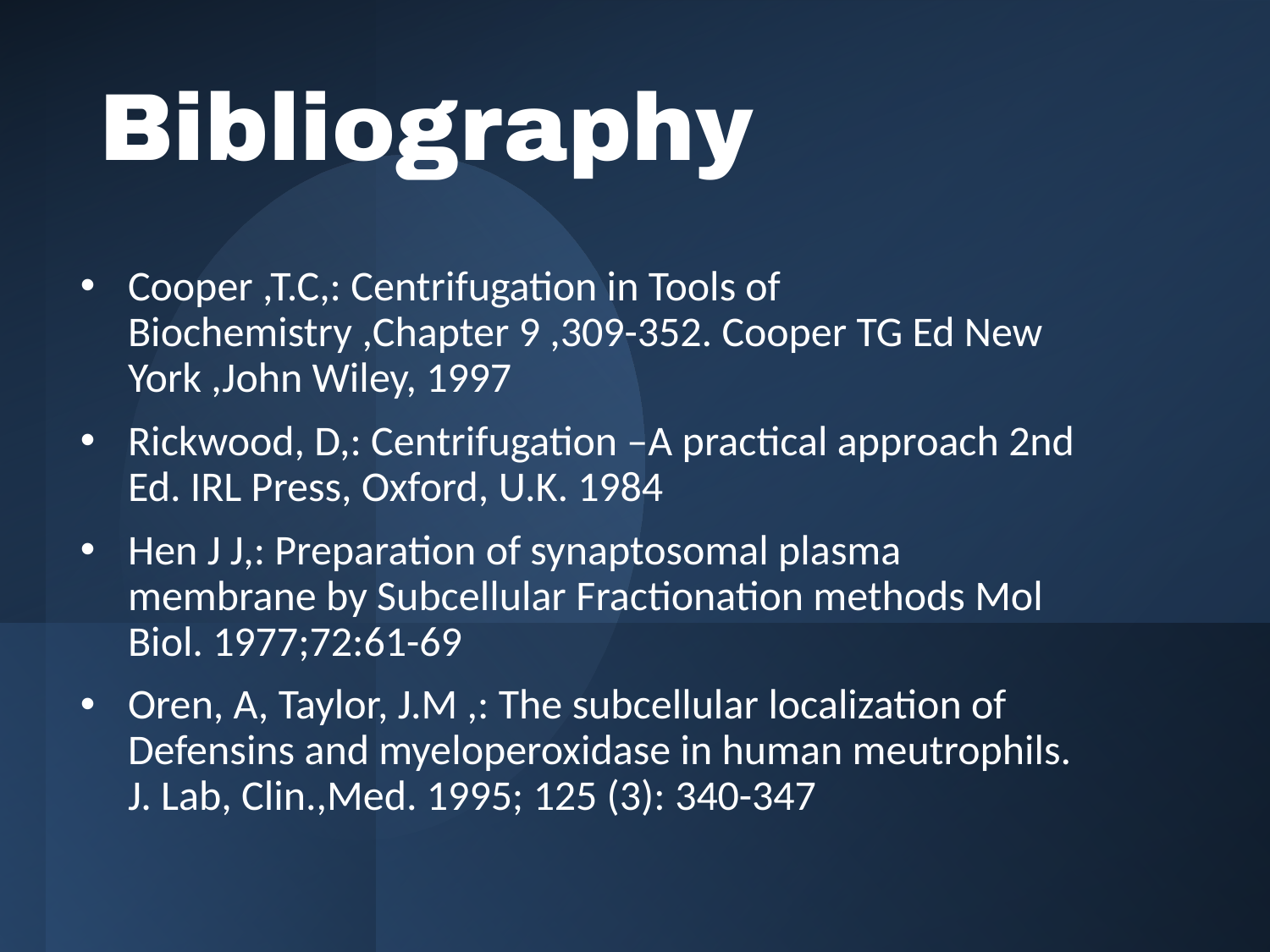

# Bibliography

Cooper ,T.C,: Centrifugation in Tools of Biochemistry ,Chapter 9 ,309-352. Cooper TG Ed New York ,John Wiley, 1997
Rickwood, D,: Centrifugation –A practical approach 2nd Ed. IRL Press, Oxford, U.K. 1984
Hen J J,: Preparation of synaptosomal plasma membrane by Subcellular Fractionation methods Mol Biol. 1977;72:61-69
Oren, A, Taylor, J.M ,: The subcellular localization of Defensins and myeloperoxidase in human meutrophils. J. Lab, Clin.,Med. 1995; 125 (3): 340-347